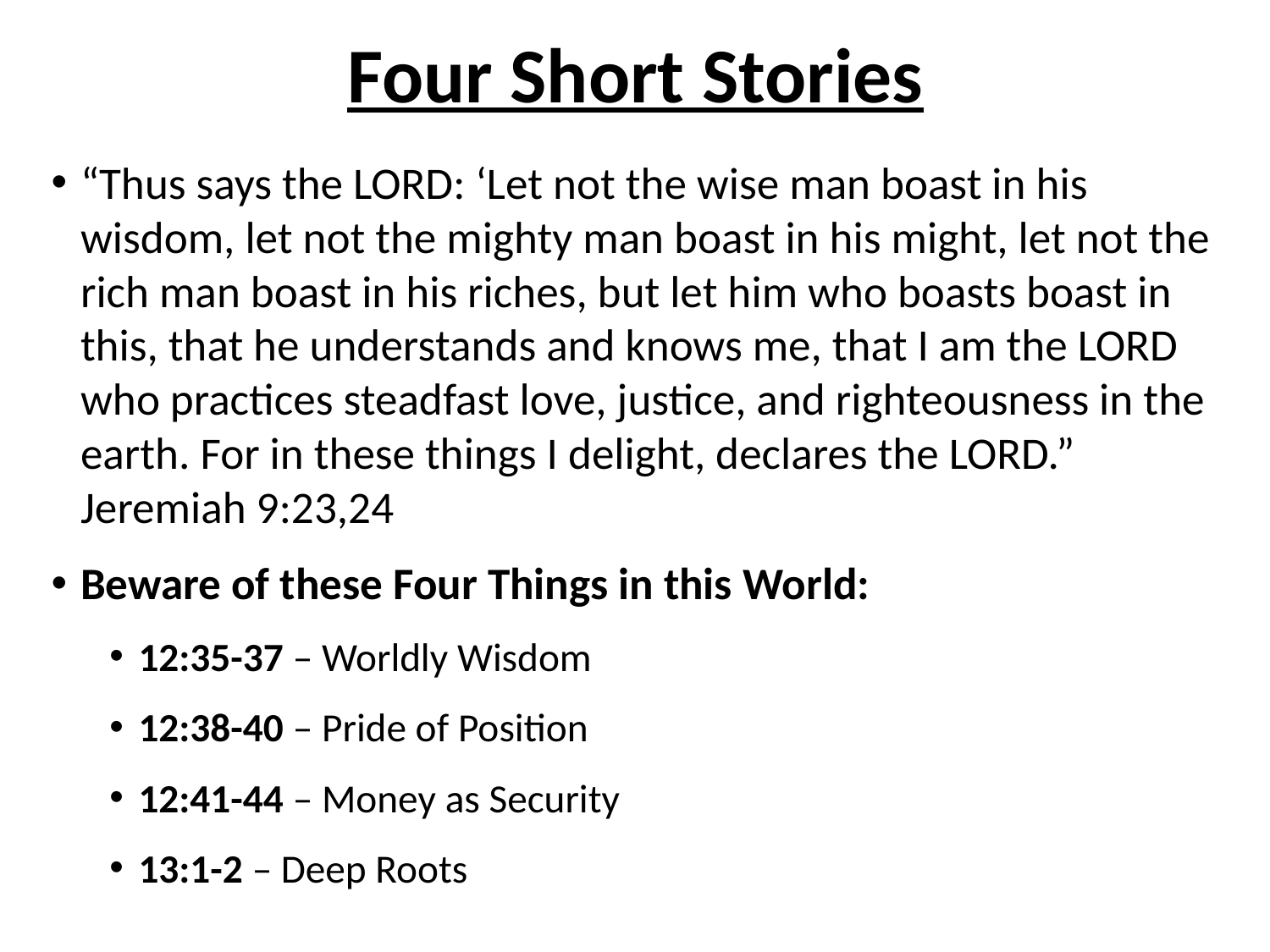

# Four Short Stories
“Thus says the LORD: ‘Let not the wise man boast in his wisdom, let not the mighty man boast in his might, let not the rich man boast in his riches, but let him who boasts boast in this, that he understands and knows me, that I am the LORD who practices steadfast love, justice, and righteousness in the earth. For in these things I delight, declares the LORD.”  Jeremiah 9:23,24
Beware of these Four Things in this World:
12:35-37 – Worldly Wisdom
12:38-40 – Pride of Position
12:41-44 – Money as Security
13:1-2 – Deep Roots